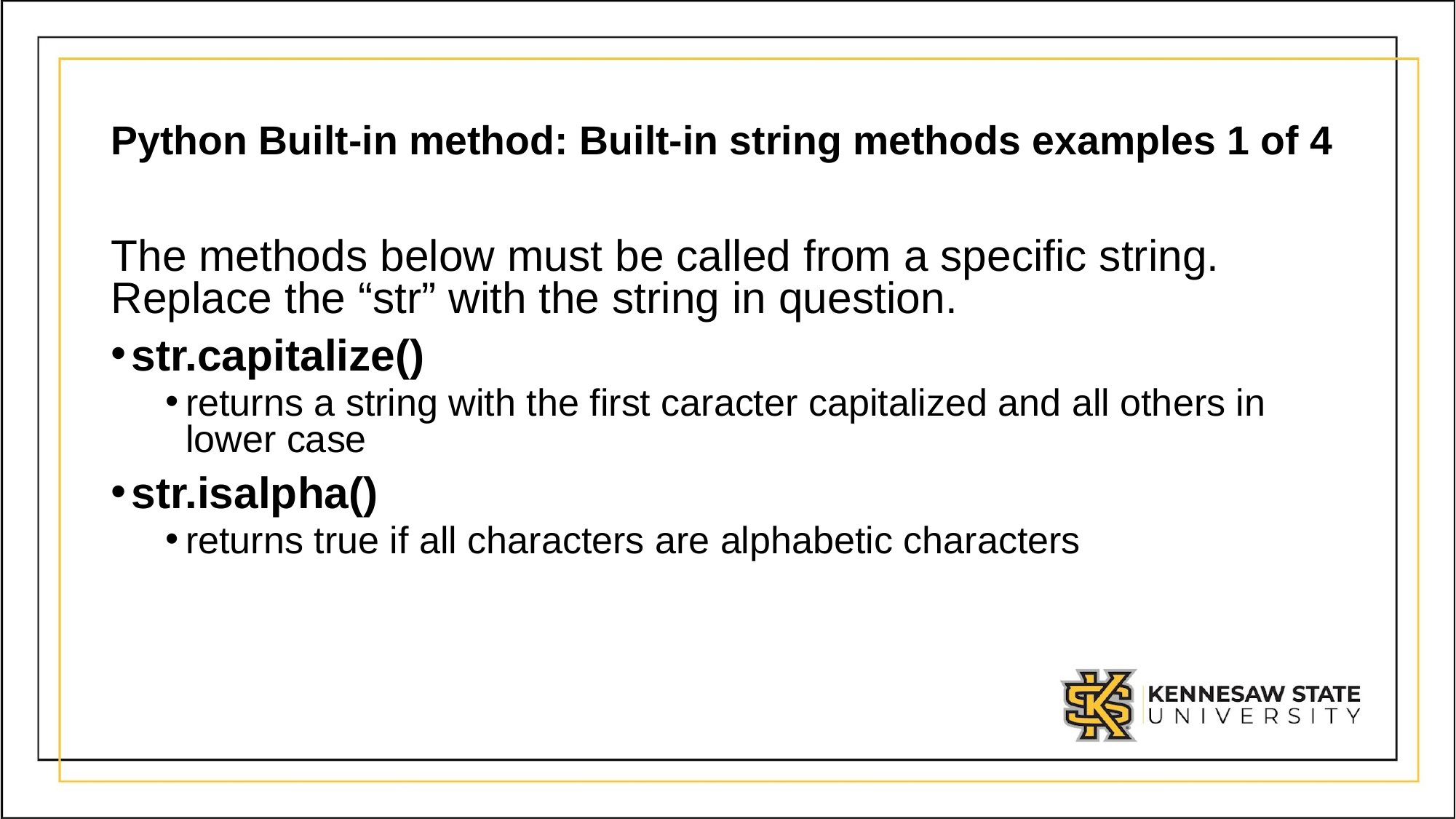

# Python Built-in method: Built-in string methods examples 1 of 4
The methods below must be called from a specific string. Replace the “str” with the string in question.
str.capitalize()
returns a string with the first caracter capitalized and all others in lower case
str.isalpha()
returns true if all characters are alphabetic characters